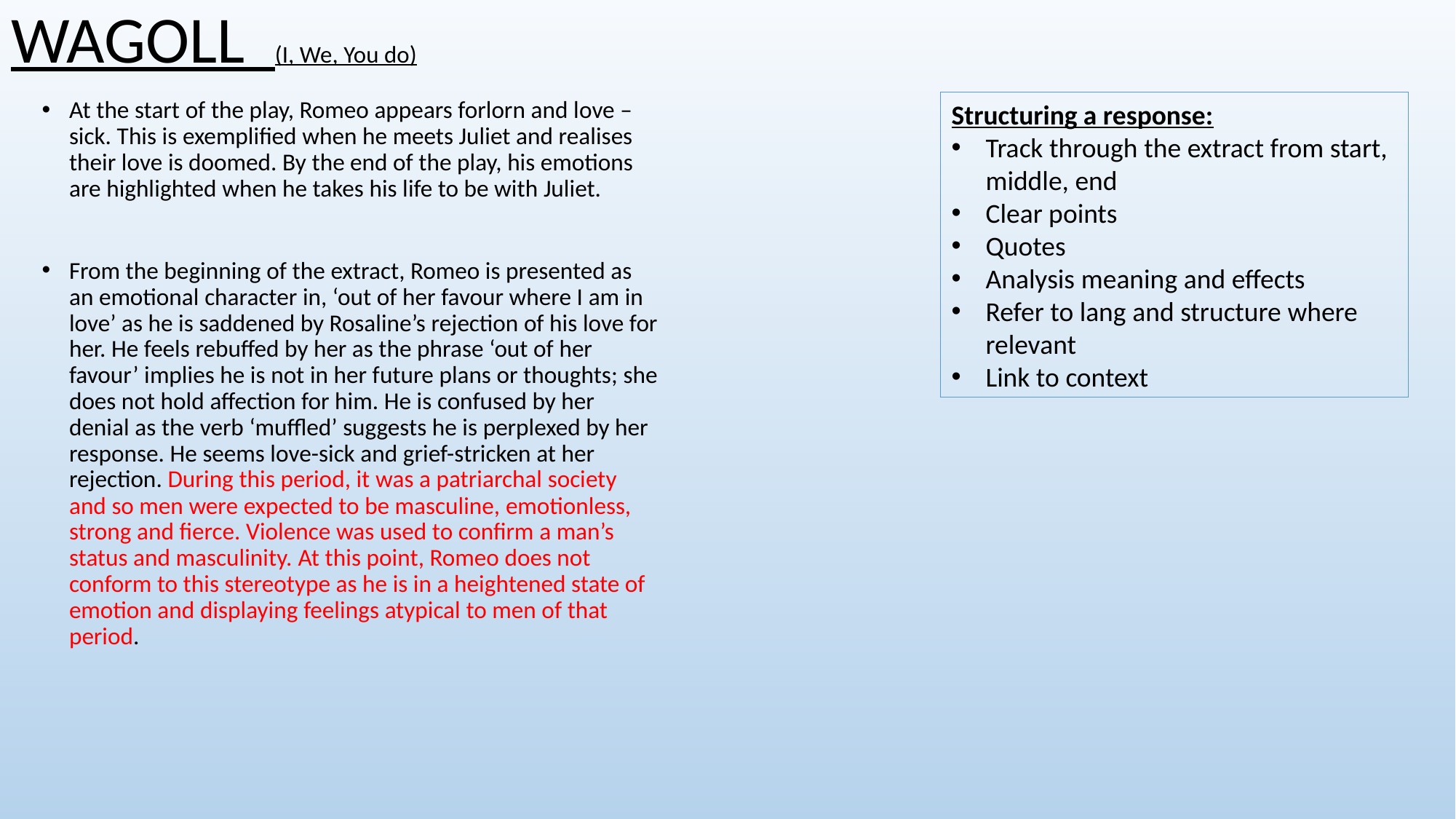

WAGOLL  (I, We, You do)
At the start of the play, Romeo appears forlorn and love –sick. This is exemplified when he meets Juliet and realises their love is doomed. By the end of the play, his emotions are highlighted when he takes his life to be with Juliet.

From the beginning of the extract, Romeo is presented as an emotional character in, ‘out of her favour where I am in love’ as he is saddened by Rosaline’s rejection of his love for her. He feels rebuffed by her as the phrase ‘out of her favour’ implies he is not in her future plans or thoughts; she does not hold affection for him. He is confused by her denial as the verb ‘muffled’ suggests he is perplexed by her response. He seems love-sick and grief-stricken at her rejection. During this period, it was a patriarchal society and so men were expected to be masculine, emotionless, strong and fierce. Violence was used to confirm a man’s status and masculinity. At this point, Romeo does not conform to this stereotype as he is in a heightened state of emotion and displaying feelings atypical to men of that period.

Structuring a response:
Track through the extract from start, middle, end
Clear points
Quotes
Analysis meaning and effects
Refer to lang and structure where relevant
Link to context